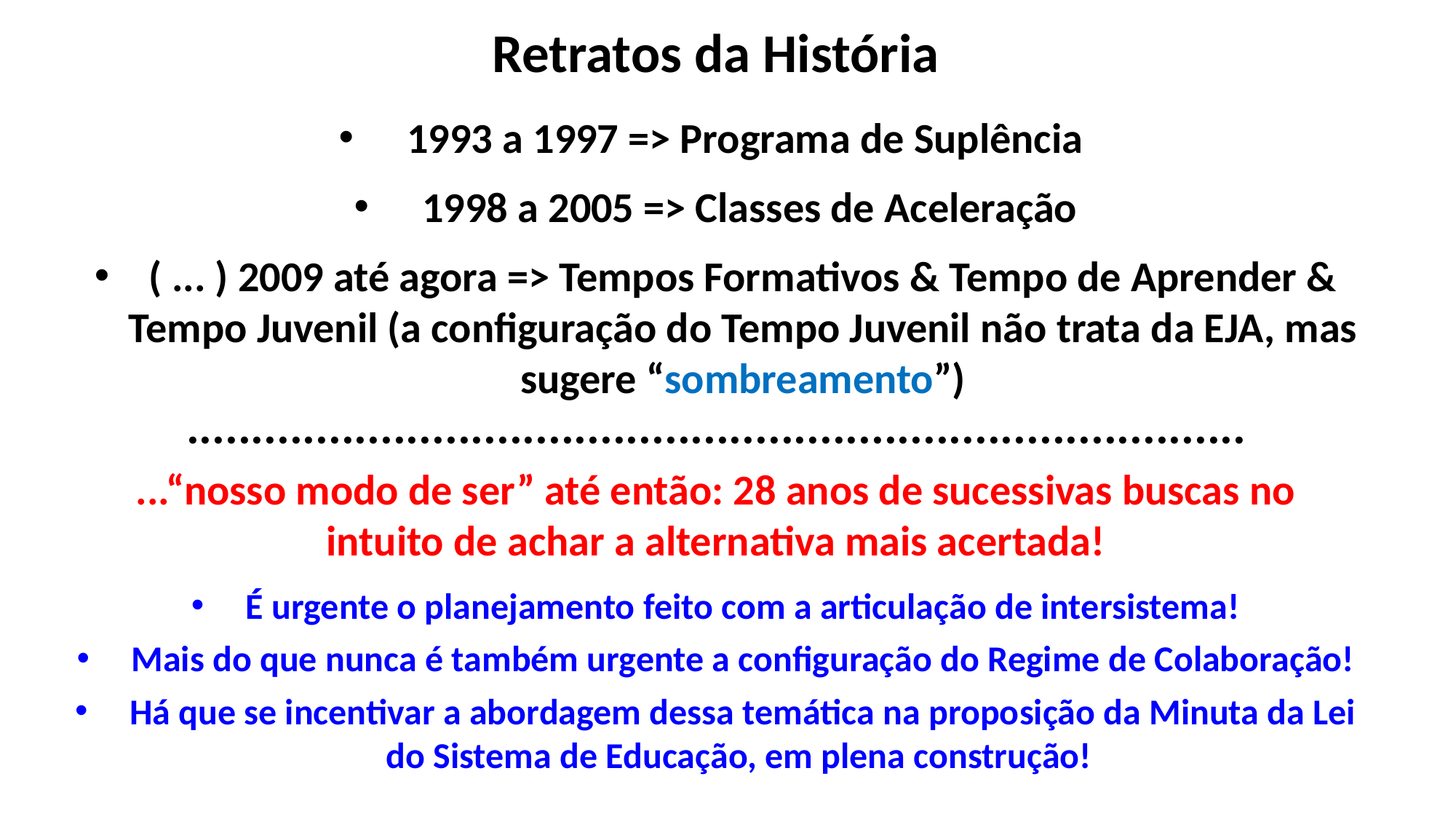

Retratos da História
1993 a 1997 => Programa de Suplência
1998 a 2005 => Classes de Aceleração
( ... ) 2009 até agora => Tempos Formativos & Tempo de Aprender & Tempo Juvenil (a configuração do Tempo Juvenil não trata da EJA, mas sugere “sombreamento”)
..................................................................................
...“nosso modo de ser” até então: 28 anos de sucessivas buscas no intuito de achar a alternativa mais acertada!
É urgente o planejamento feito com a articulação de intersistema!
Mais do que nunca é também urgente a configuração do Regime de Colaboração!
Há que se incentivar a abordagem dessa temática na proposição da Minuta da Lei do Sistema de Educação, em plena construção!